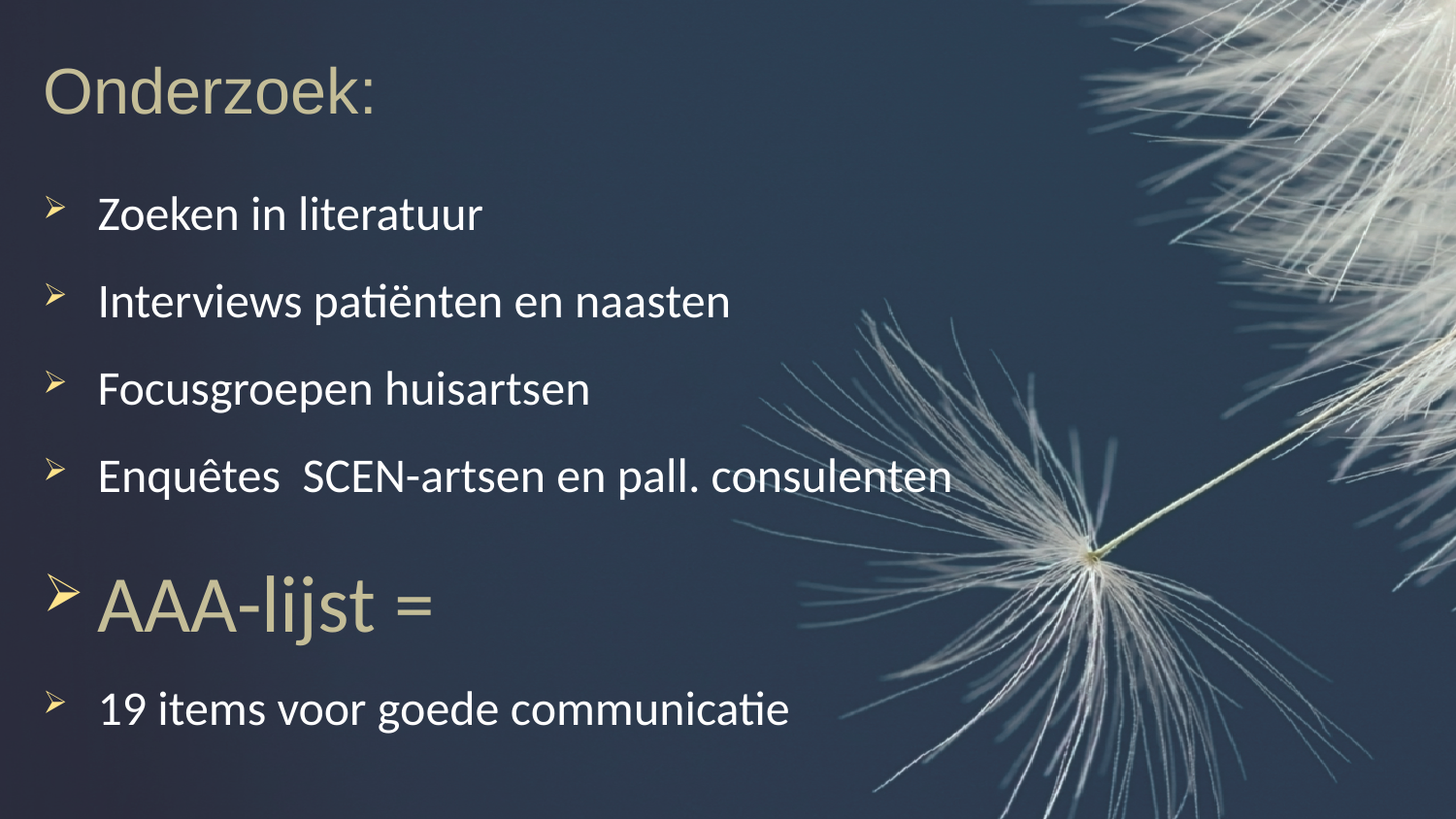

Onderzoek:
Zoeken in literatuur
Interviews patiënten en naasten
Focusgroepen huisartsen
Enquêtes  SCEN-artsen en pall. consulenten
AAA-lijst =
19 items voor goede communicatie